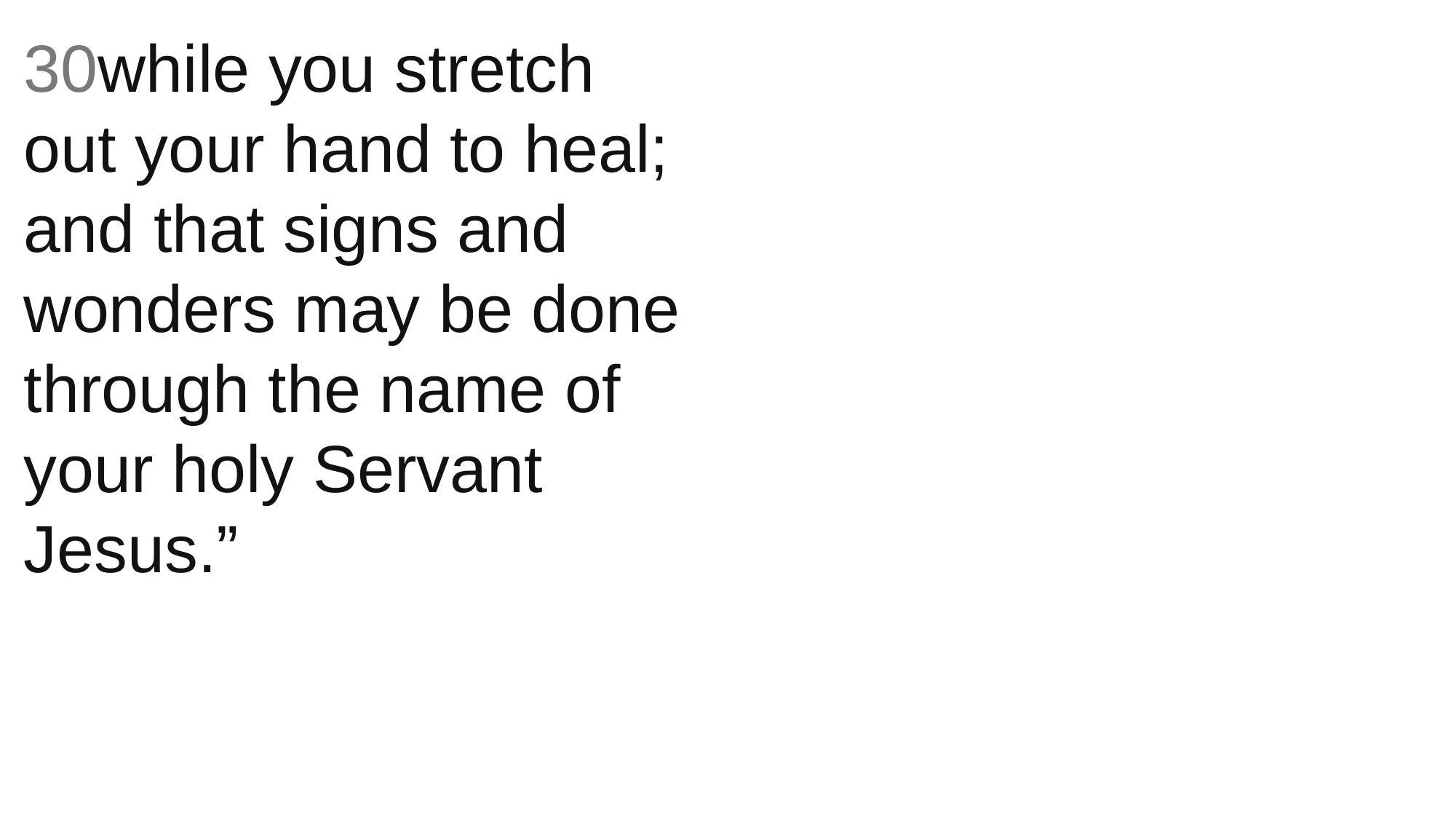

30while you stretch out your hand to heal; and that signs and wonders may be done through the name of your holy Servant Jesus.”